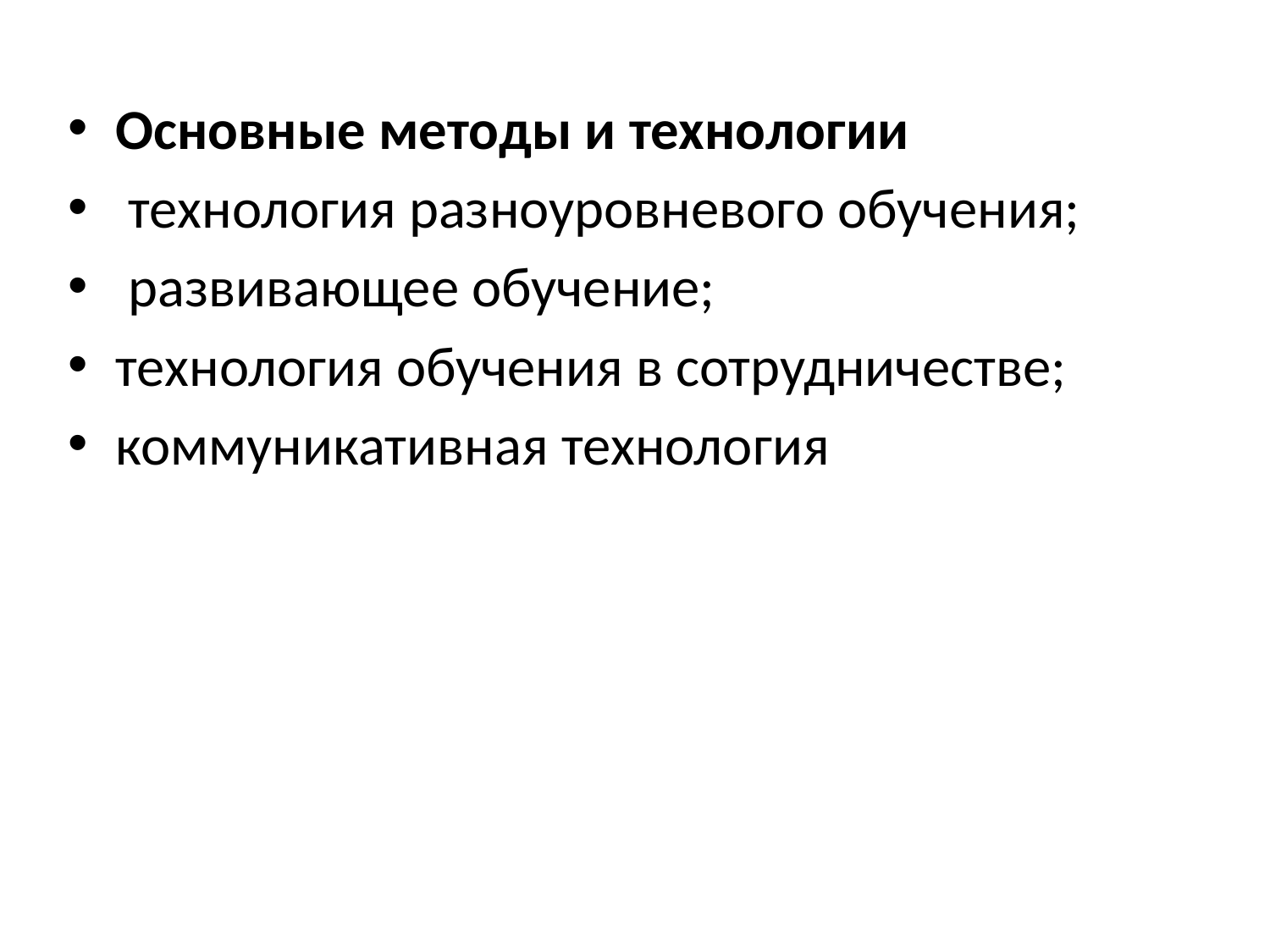

Основные методы и технологии
 технология разноуровневого обучения;
 развивающее обучение;
технология обучения в сотрудничестве;
коммуникативная технология